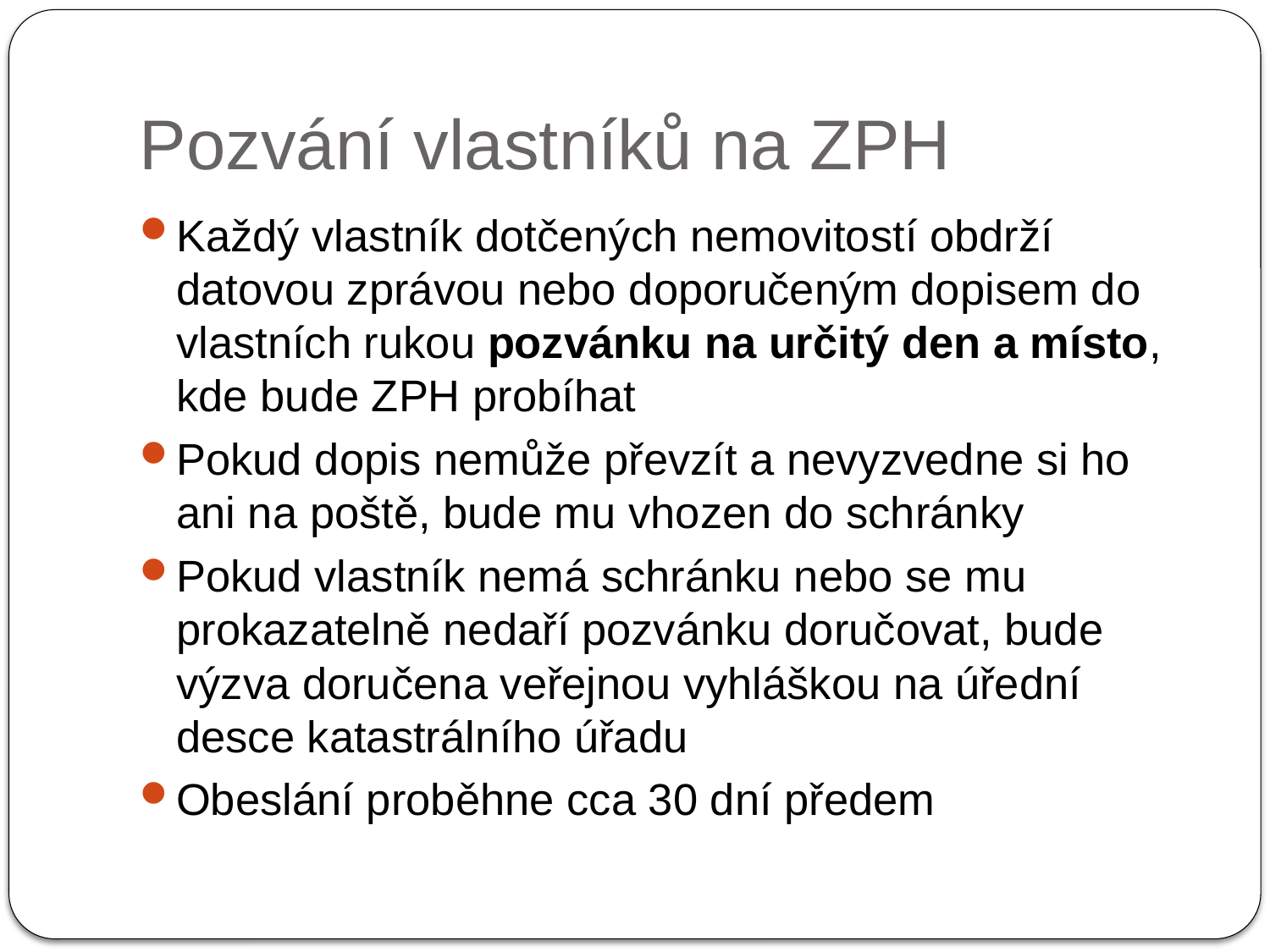

# Pozvání vlastníků na ZPH
Každý vlastník dotčených nemovitostí obdrží datovou zprávou nebo doporučeným dopisem do vlastních rukou pozvánku na určitý den a místo, kde bude ZPH probíhat
Pokud dopis nemůže převzít a nevyzvedne si ho ani na poště, bude mu vhozen do schránky
Pokud vlastník nemá schránku nebo se mu prokazatelně nedaří pozvánku doručovat, bude výzva doručena veřejnou vyhláškou na úřední desce katastrálního úřadu
Obeslání proběhne cca 30 dní předem